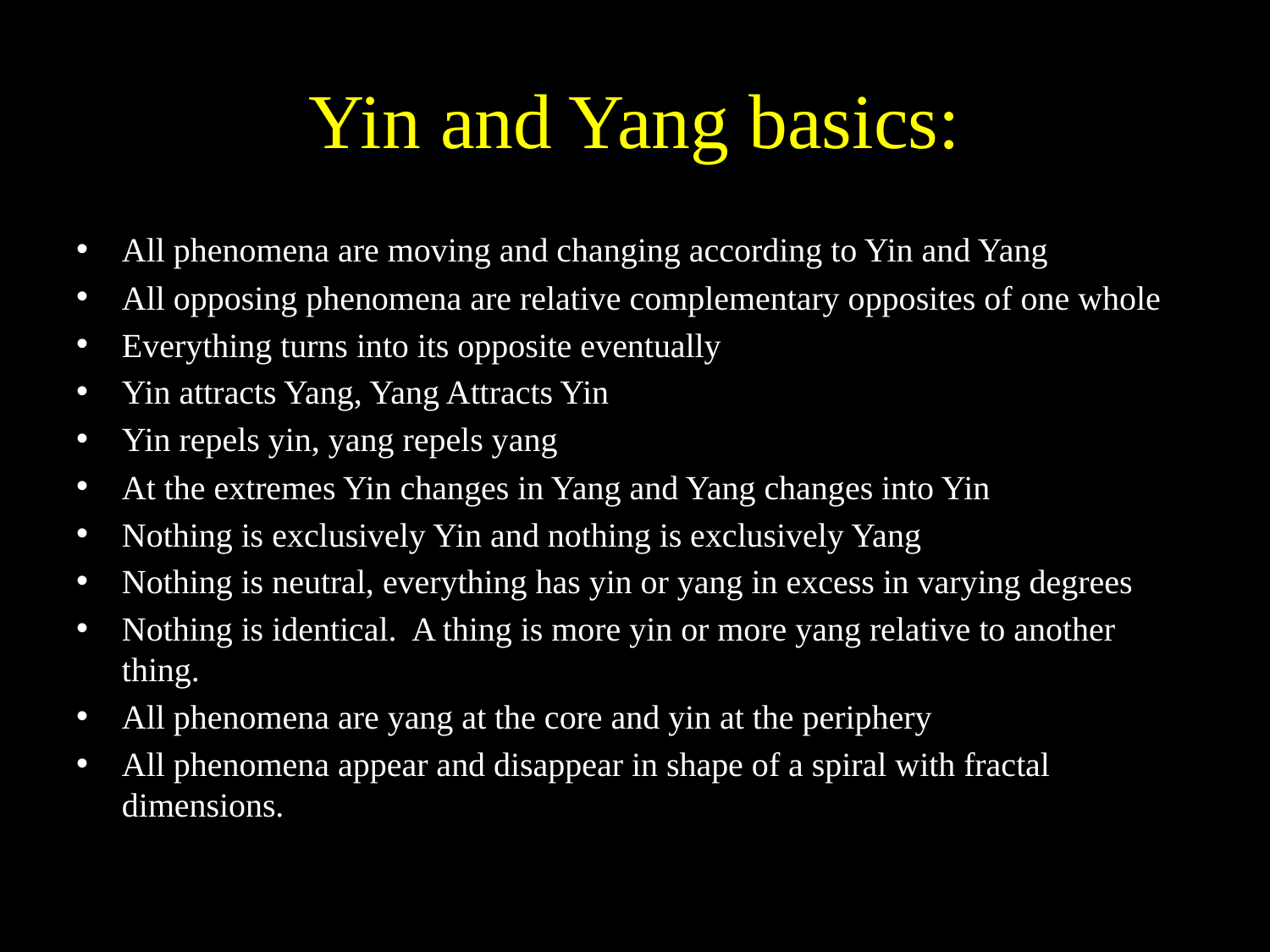

# Yin and Yang basics:
All phenomena are moving and changing according to Yin and Yang
All opposing phenomena are relative complementary opposites of one whole
Everything turns into its opposite eventually
Yin attracts Yang, Yang Attracts Yin
Yin repels yin, yang repels yang
At the extremes Yin changes in Yang and Yang changes into Yin
Nothing is exclusively Yin and nothing is exclusively Yang
Nothing is neutral, everything has yin or yang in excess in varying degrees
Nothing is identical.  A thing is more yin or more yang relative to another thing.
All phenomena are yang at the core and yin at the periphery
All phenomena appear and disappear in shape of a spiral with fractal dimensions.